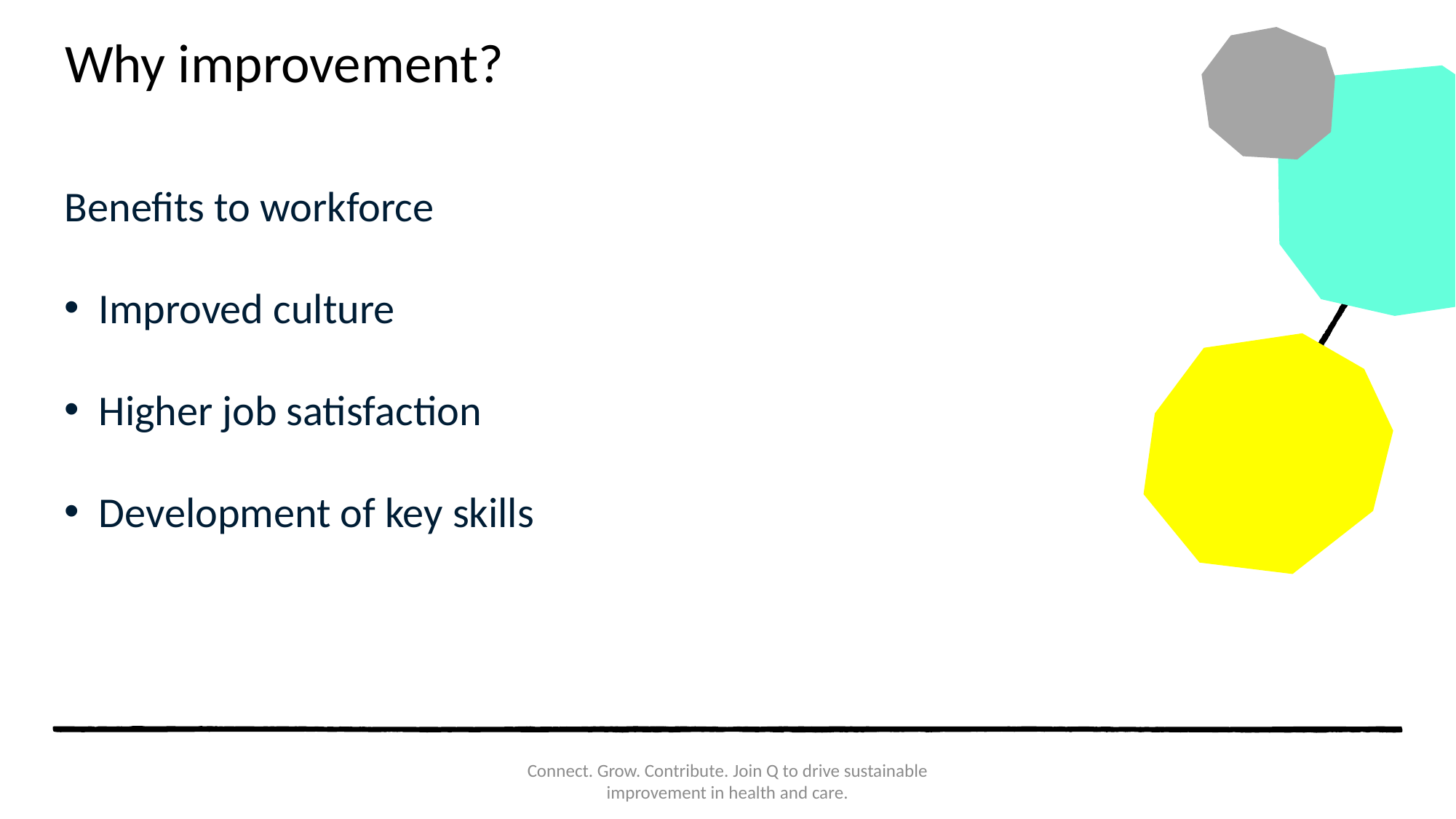

# Why improvement?

Benefits to workforce
Improved culture
Higher job satisfaction
Development of key skills

Connect. Grow. Contribute. Join Q to drive sustainable improvement in health and care.